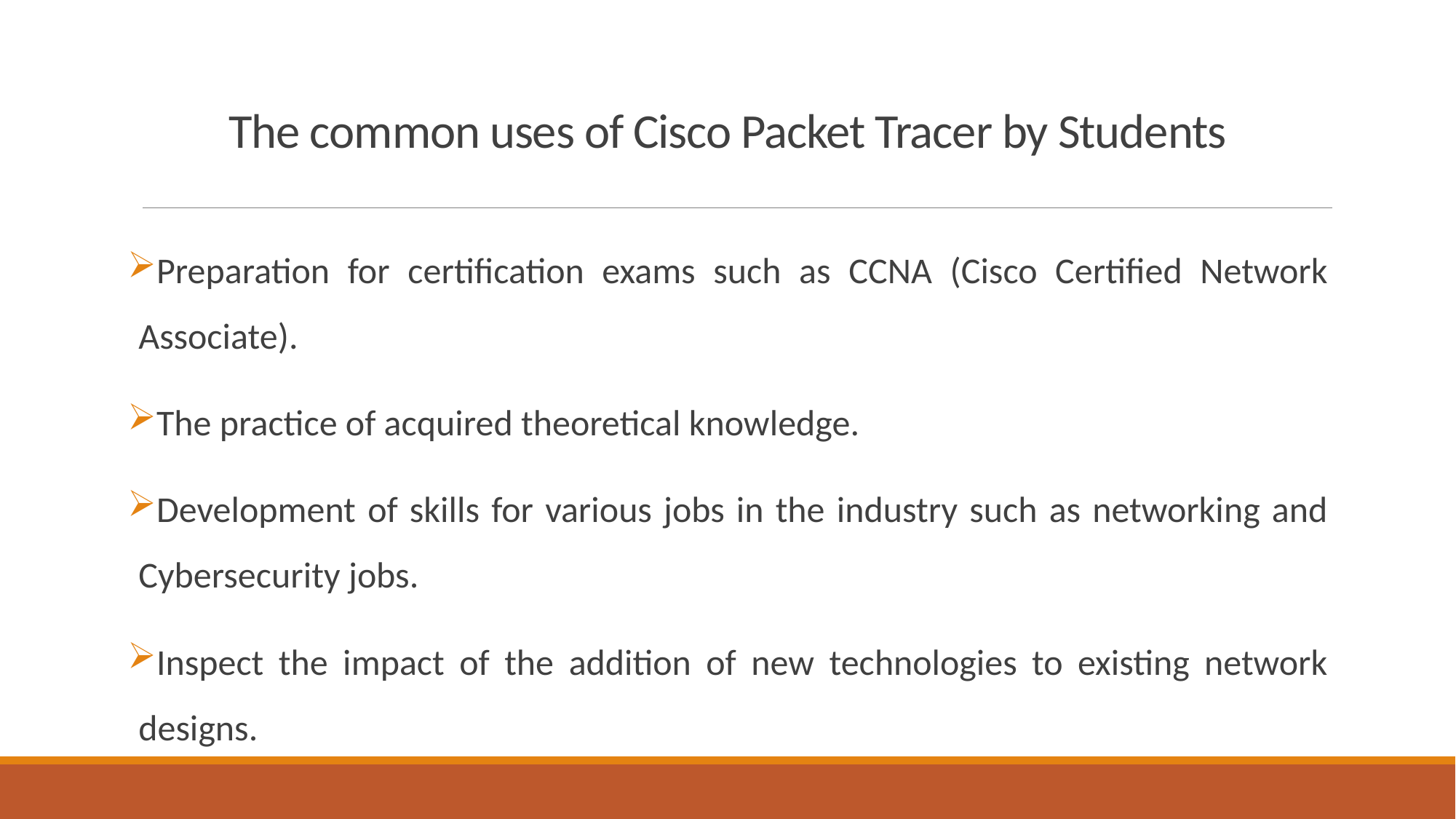

# The common uses of Cisco Packet Tracer by Students
Preparation for certification exams such as CCNA (Cisco Certified Network Associate).
The practice of acquired theoretical knowledge.
Development of skills for various jobs in the industry such as networking and Cybersecurity jobs.
Inspect the impact of the addition of new technologies to existing network designs.